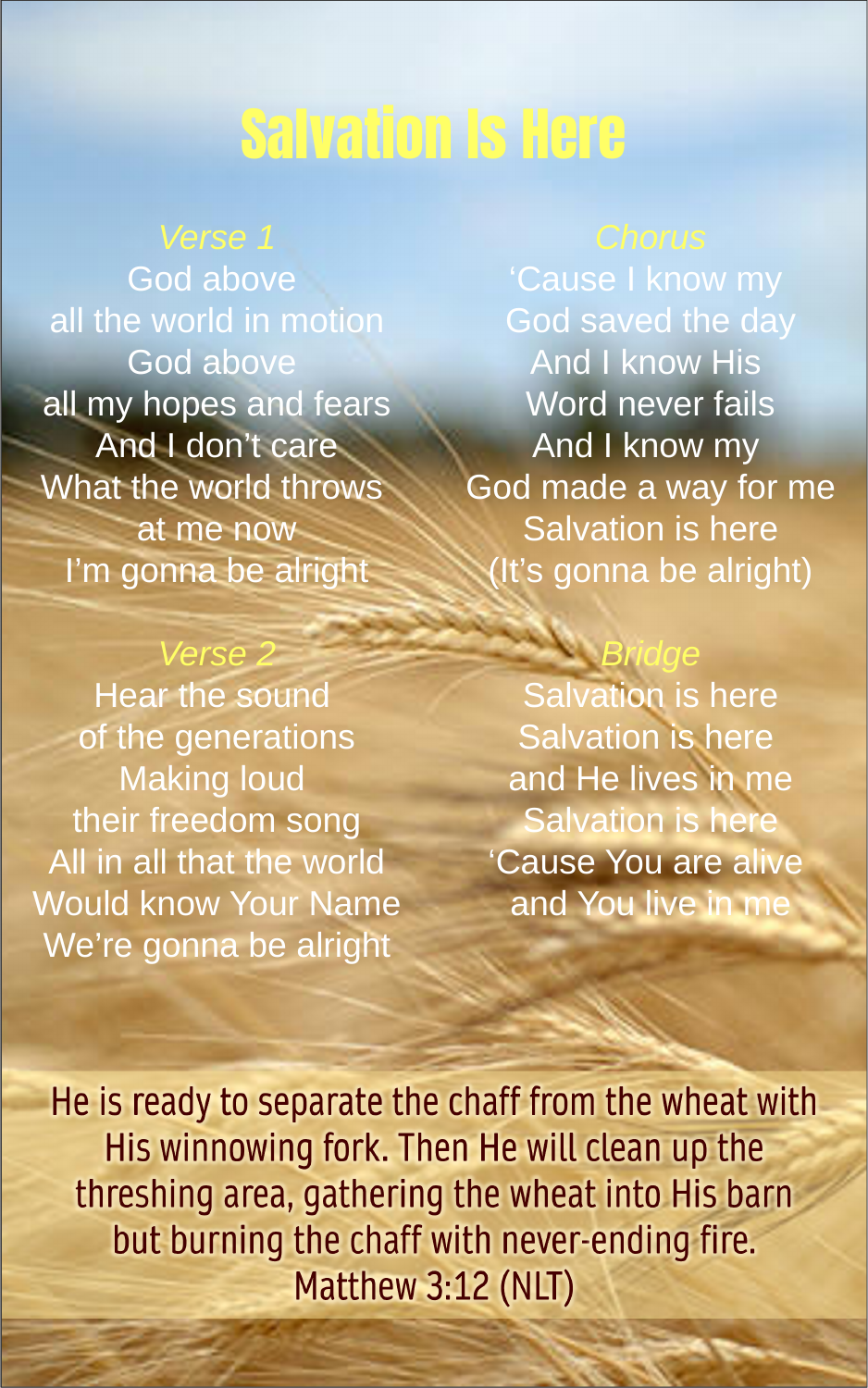

Salvation Is Here
Verse 1
God above
all the world in motion
God above
all my hopes and fears
And I don’t care
What the world throws
at me now
I’m gonna be alright

Verse 2
Hear the sound
of the generations
Making loud
their freedom song
All in all that the world
Would know Your Name
We’re gonna be alright
Chorus
‘Cause I know my
God saved the day
And I know His
Word never fails
And I know my
God made a way for me
Salvation is here
(It’s gonna be alright)

Bridge
Salvation is here
Salvation is here
and He lives in me
Salvation is here
‘Cause You are alive
and You live in me